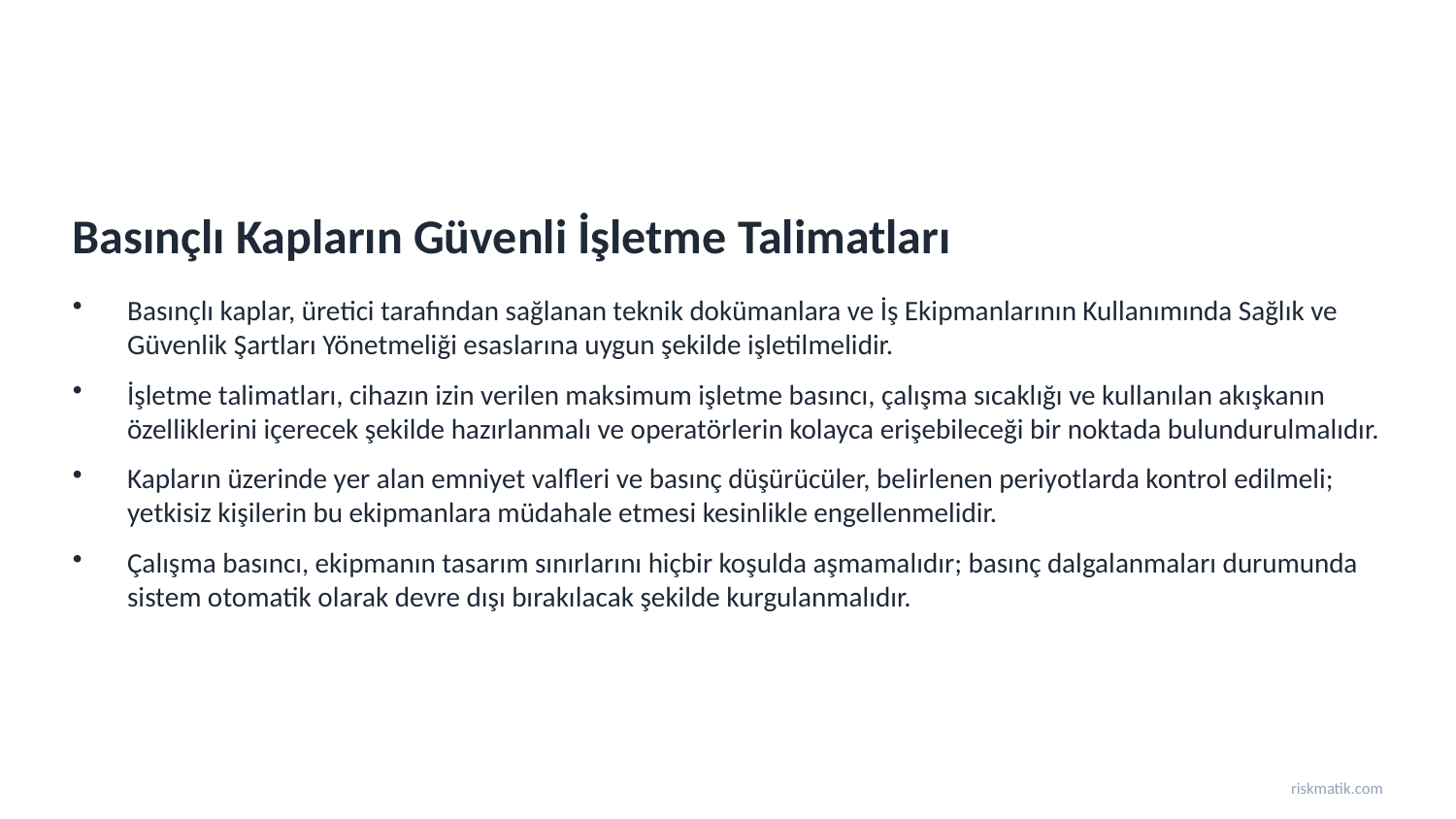

Basınçlı Kapların Güvenli İşletme Talimatları
Basınçlı kaplar, üretici tarafından sağlanan teknik dokümanlara ve İş Ekipmanlarının Kullanımında Sağlık ve Güvenlik Şartları Yönetmeliği esaslarına uygun şekilde işletilmelidir.
İşletme talimatları, cihazın izin verilen maksimum işletme basıncı, çalışma sıcaklığı ve kullanılan akışkanın özelliklerini içerecek şekilde hazırlanmalı ve operatörlerin kolayca erişebileceği bir noktada bulundurulmalıdır.
Kapların üzerinde yer alan emniyet valfleri ve basınç düşürücüler, belirlenen periyotlarda kontrol edilmeli; yetkisiz kişilerin bu ekipmanlara müdahale etmesi kesinlikle engellenmelidir.
Çalışma basıncı, ekipmanın tasarım sınırlarını hiçbir koşulda aşmamalıdır; basınç dalgalanmaları durumunda sistem otomatik olarak devre dışı bırakılacak şekilde kurgulanmalıdır.
riskmatik.com